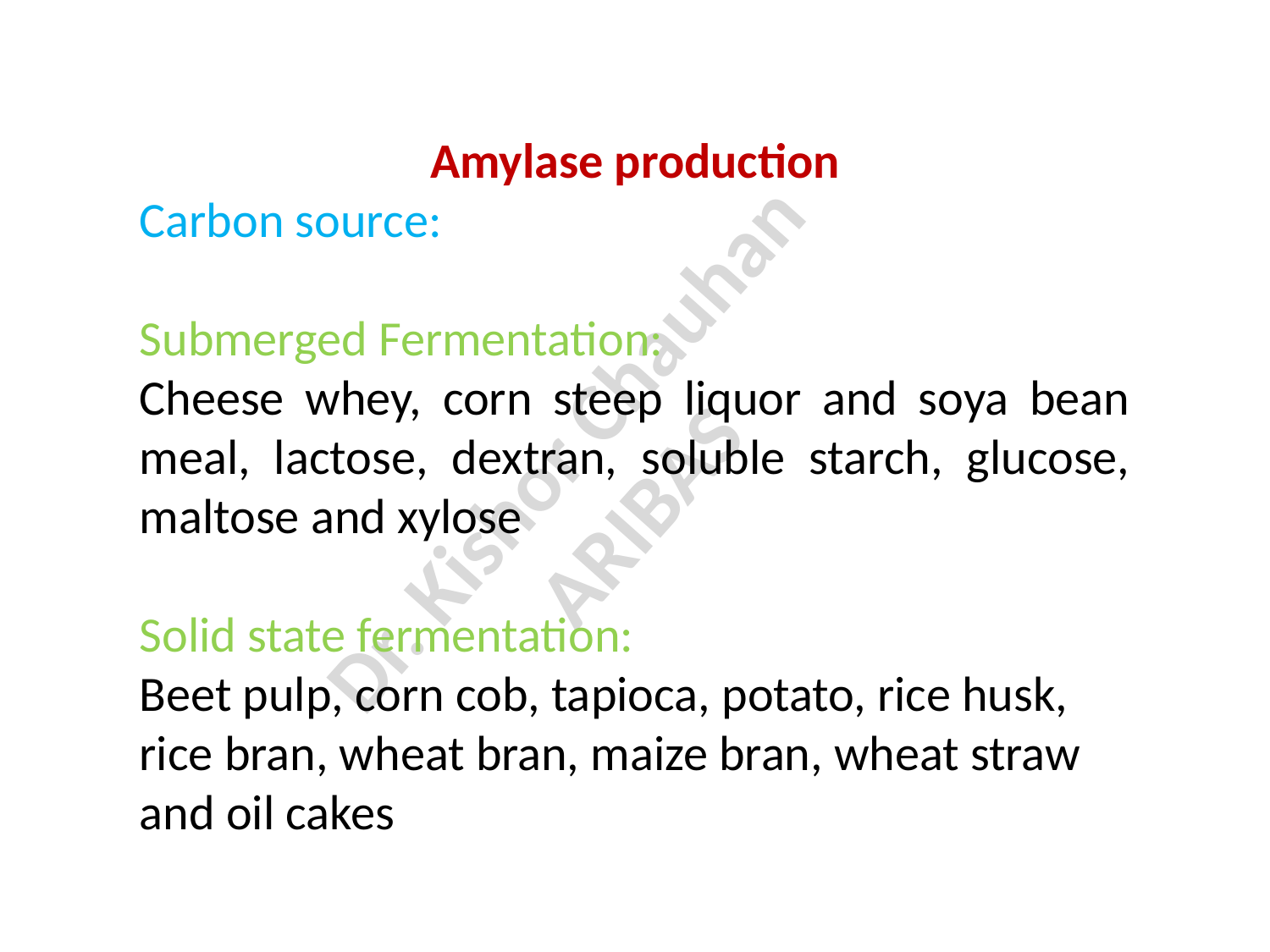

Amylase production
Carbon source:

Submerged Fermentation:
Cheese whey, corn steep liquor and soya bean meal, lactose, dextran, soluble starch, glucose, maltose and xylose

Solid state fermentation:
Beet pulp, corn cob, tapioca, potato, rice husk, rice bran, wheat bran, maize bran, wheat straw and oil cakes